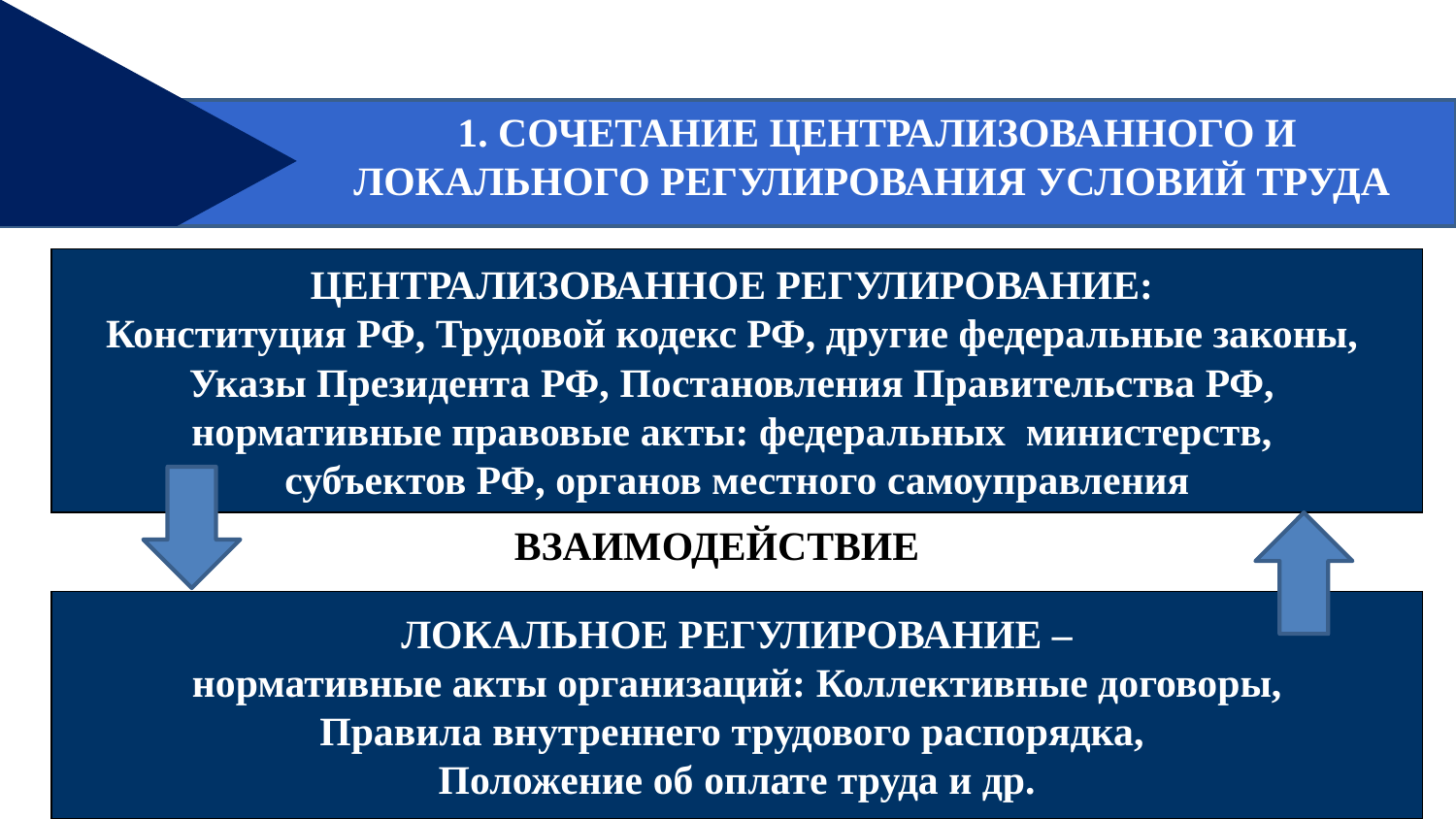

1. СОЧЕТАНИЕ ЦЕНТРАЛИЗОВАННОГО И ЛОКАЛЬНОГО РЕГУЛИРОВАНИЯ УСЛОВИЙ ТРУДА
ЦЕНТРАЛИЗОВАННОЕ РЕГУЛИРОВАНИЕ:
Конституция РФ, Трудовой кодекс РФ, другие федеральные законы,
Указы Президента РФ, Постановления Правительства РФ,
нормативные правовые акты: федеральных  министерств,
субъектов РФ, органов местного самоуправления

ВЗАИМОДЕЙСТВИЕ

ЛОКАЛЬНОЕ РЕГУЛИРОВАНИЕ –
нормативные акты организаций: Коллективные договоры,
Правила внутреннего трудового распорядка,
Положение об оплате труда и др.